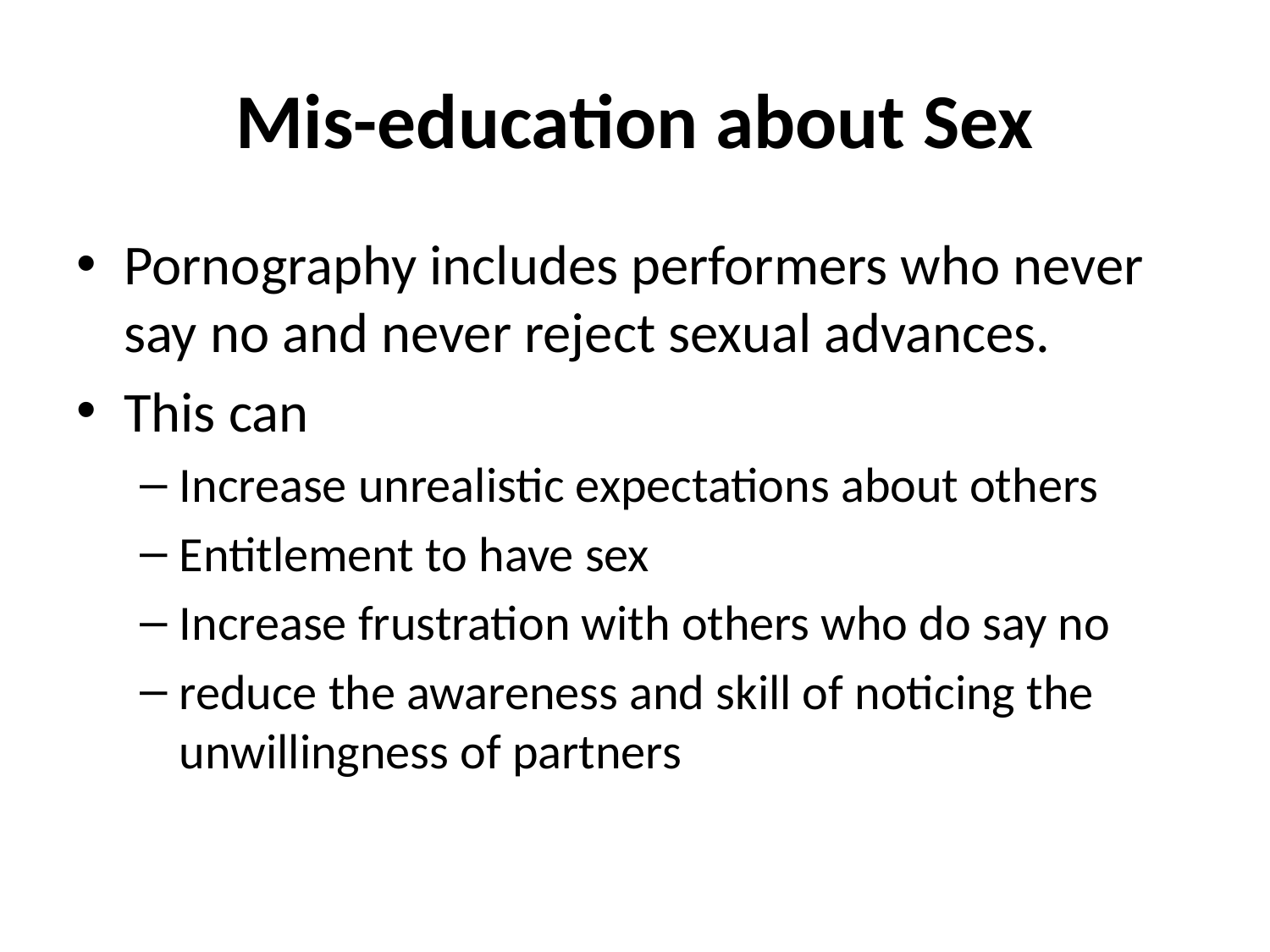

# Mis-education about Sex
Pornography includes performers who never say no and never reject sexual advances.
This can
Increase unrealistic expectations about others
Entitlement to have sex
Increase frustration with others who do say no
reduce the awareness and skill of noticing the unwillingness of partners